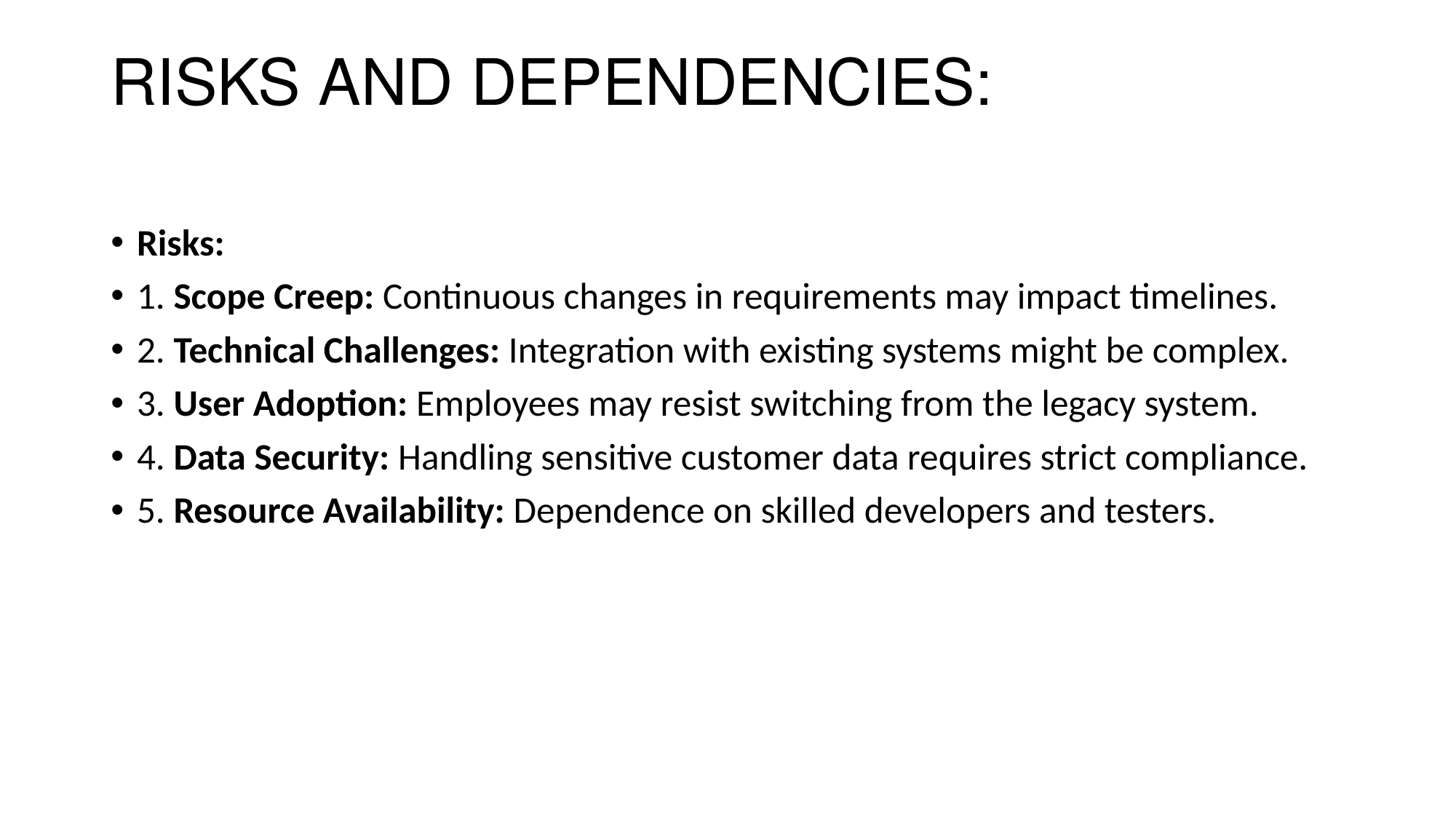

# RISKS AND DEPENDENCIES:
Risks:
1. Scope Creep: Continuous changes in requirements may impact timelines.
2. Technical Challenges: Integration with existing systems might be complex.
3. User Adoption: Employees may resist switching from the legacy system.
4. Data Security: Handling sensitive customer data requires strict compliance.
5. Resource Availability: Dependence on skilled developers and testers.